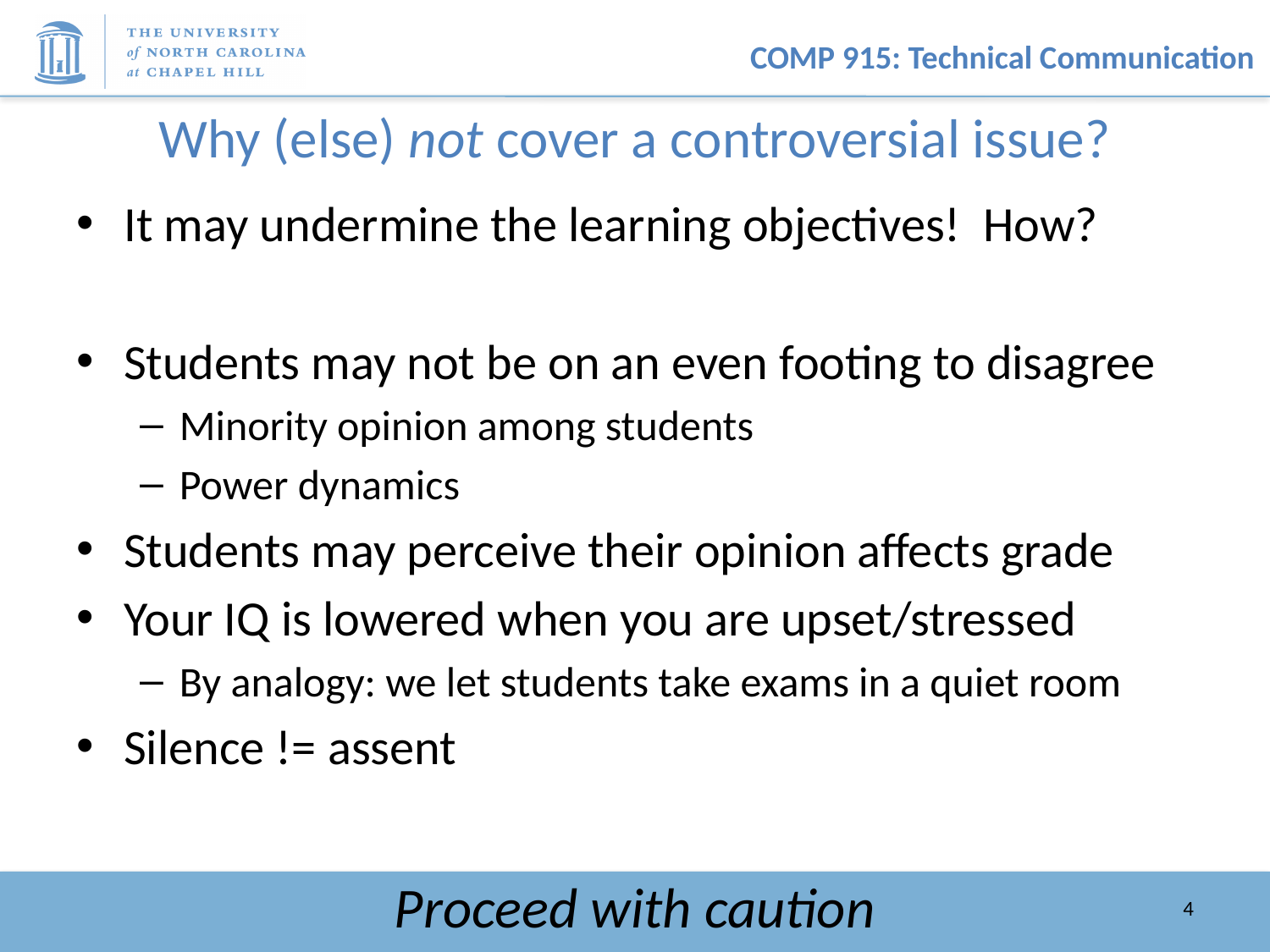

# Why (else) not cover a controversial issue?
It may undermine the learning objectives!  How?

Students may not be on an even footing to disagree
Minority opinion among students
Power dynamics
Students may perceive their opinion affects grade
Your IQ is lowered when you are upset/stressed
By analogy: we let students take exams in a quiet room
Silence != assent
Proceed with caution
4